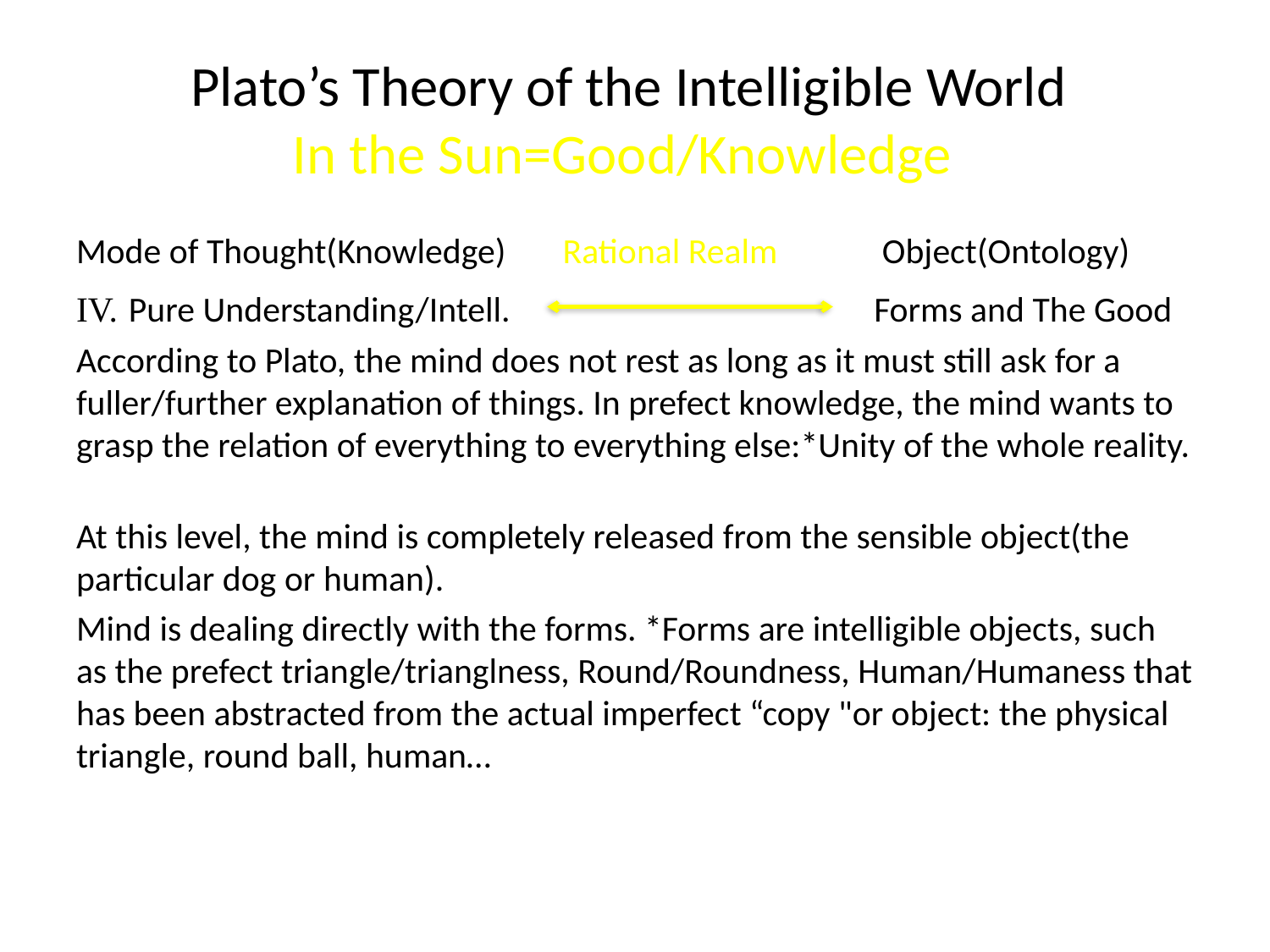

# Plato’s Theory of the Intelligible World In the Sun=Good/Knowledge
Mode of Thought(Knowledge)       Rational Realm             Object(Ontology)
IV. Pure Understanding/Intell.                                         Forms and The Good
According to Plato, the mind does not rest as long as it must still ask for a fuller/further explanation of things. In prefect knowledge, the mind wants to grasp the relation of everything to everything else:*Unity of the whole reality.
At this level, the mind is completely released from the sensible object(the particular dog or human).
Mind is dealing directly with the forms. *Forms are intelligible objects, such as the prefect triangle/trianglness, Round/Roundness, Human/Humaness that has been abstracted from the actual imperfect “copy "or object: the physical triangle, round ball, human…